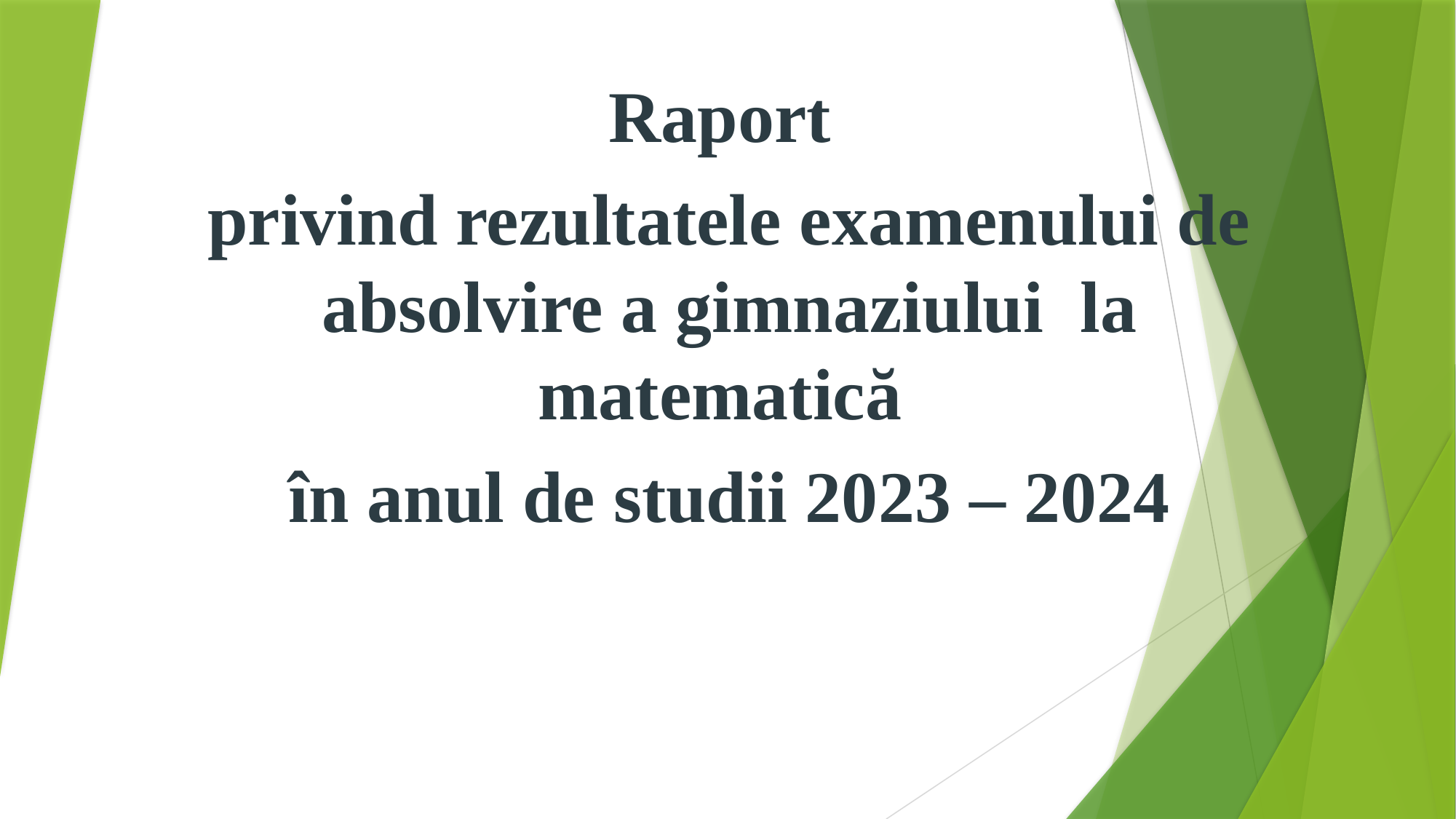

Raport
privind rezultatele examenului de absolvire a gimnaziului  la matematică
în anul de studii 2023 – 2024